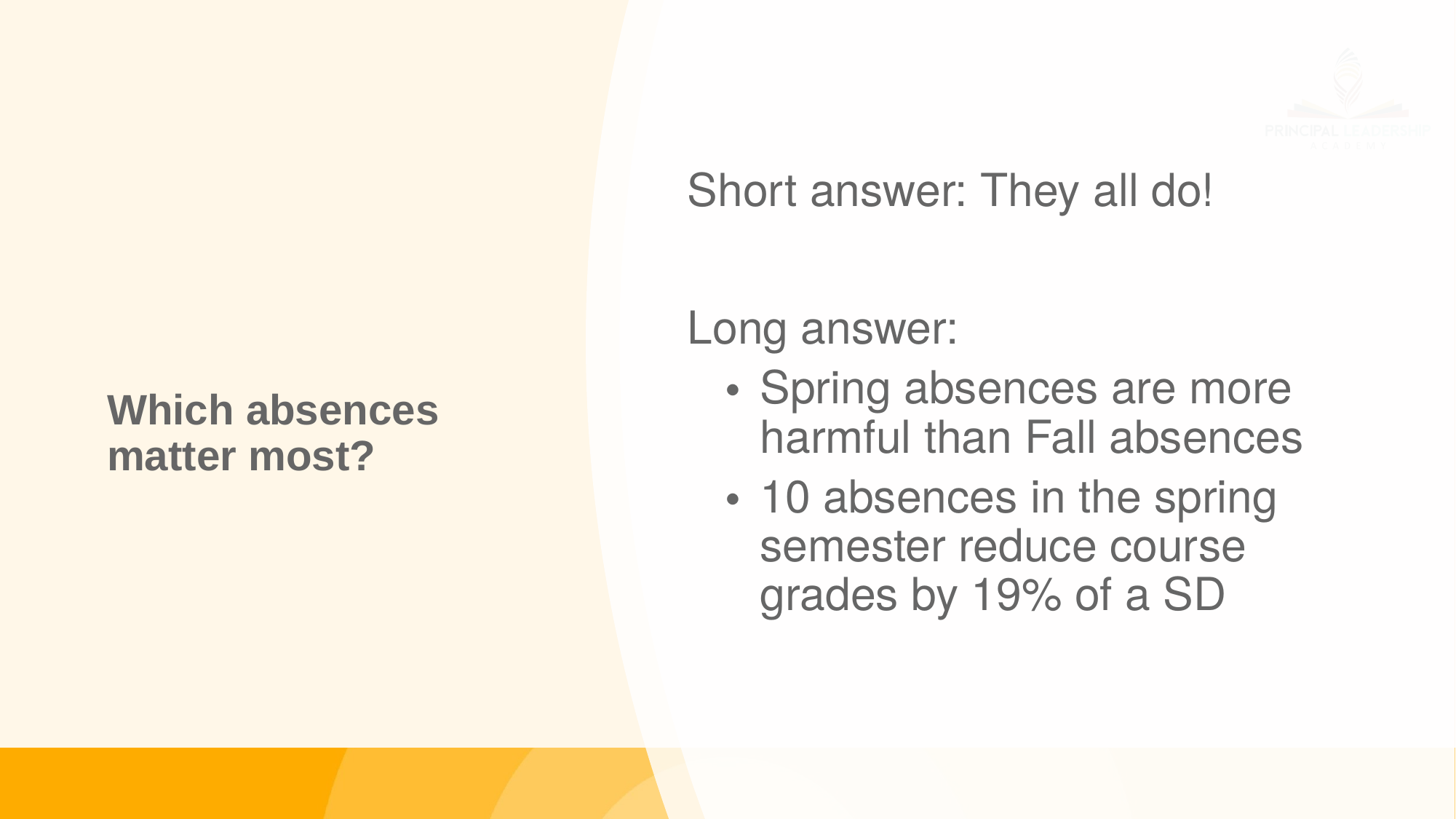

Short answer: They all do!

Long answer:
Spring absences are more harmful than Fall absences
10 absences in the spring semester reduce course grades by 19% of a SD

# Which absences matter most?